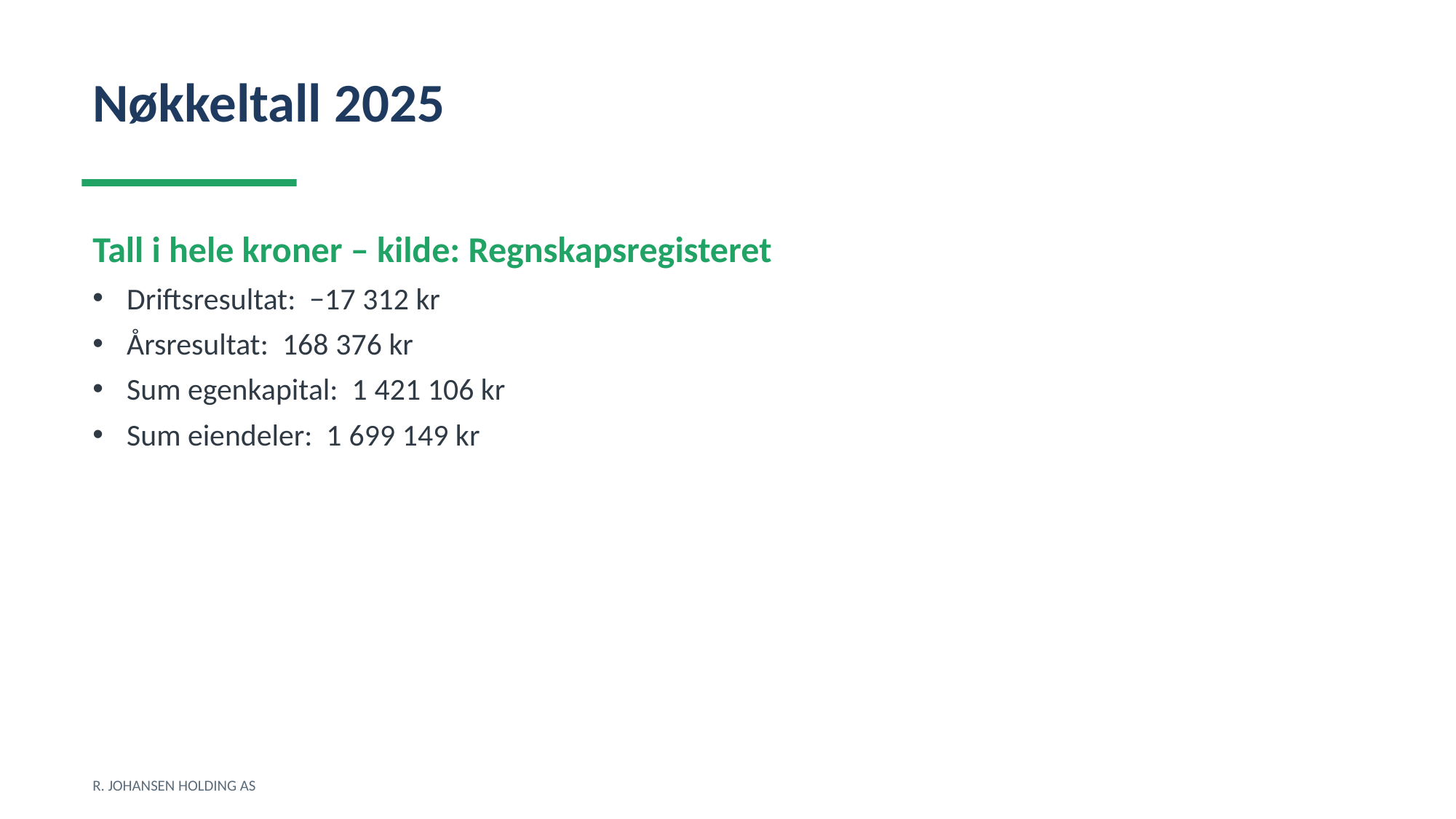

Nøkkeltall 2025

Tall i hele kroner – kilde: Regnskapsregisteret
Driftsresultat:  −17 312 kr
Årsresultat:  168 376 kr
Sum egenkapital:  1 421 106 kr
Sum eiendeler:  1 699 149 kr
R. JOHANSEN HOLDING AS